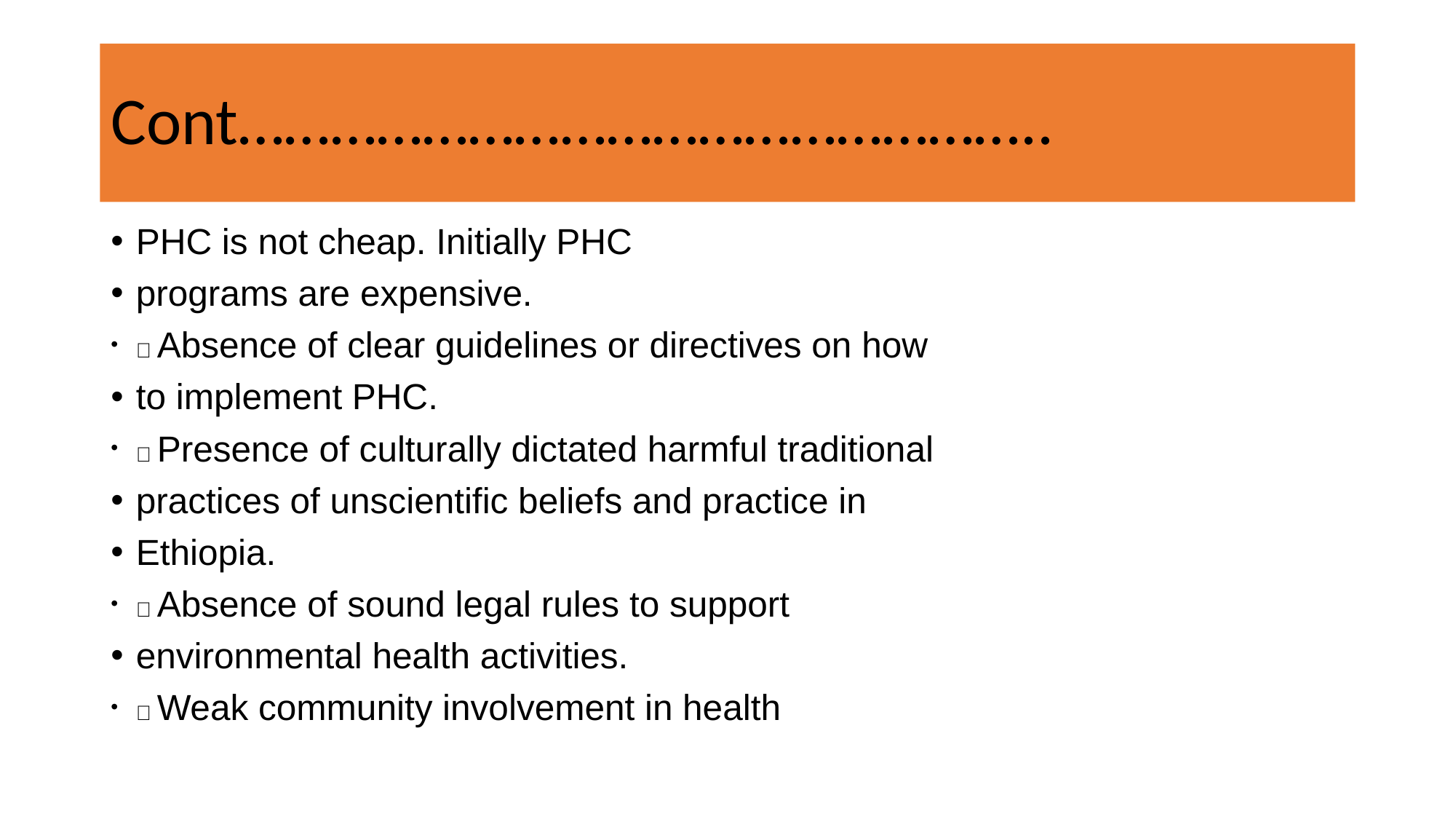

# Cont……………………………………………..
PHC is not cheap. Initially PHC
programs are expensive.
􀂔 Absence of clear guidelines or directives on how
to implement PHC.
􀂔 Presence of culturally dictated harmful traditional
practices of unscientific beliefs and practice in
Ethiopia.
􀂔 Absence of sound legal rules to support
environmental health activities.
􀂔 Weak community involvement in health